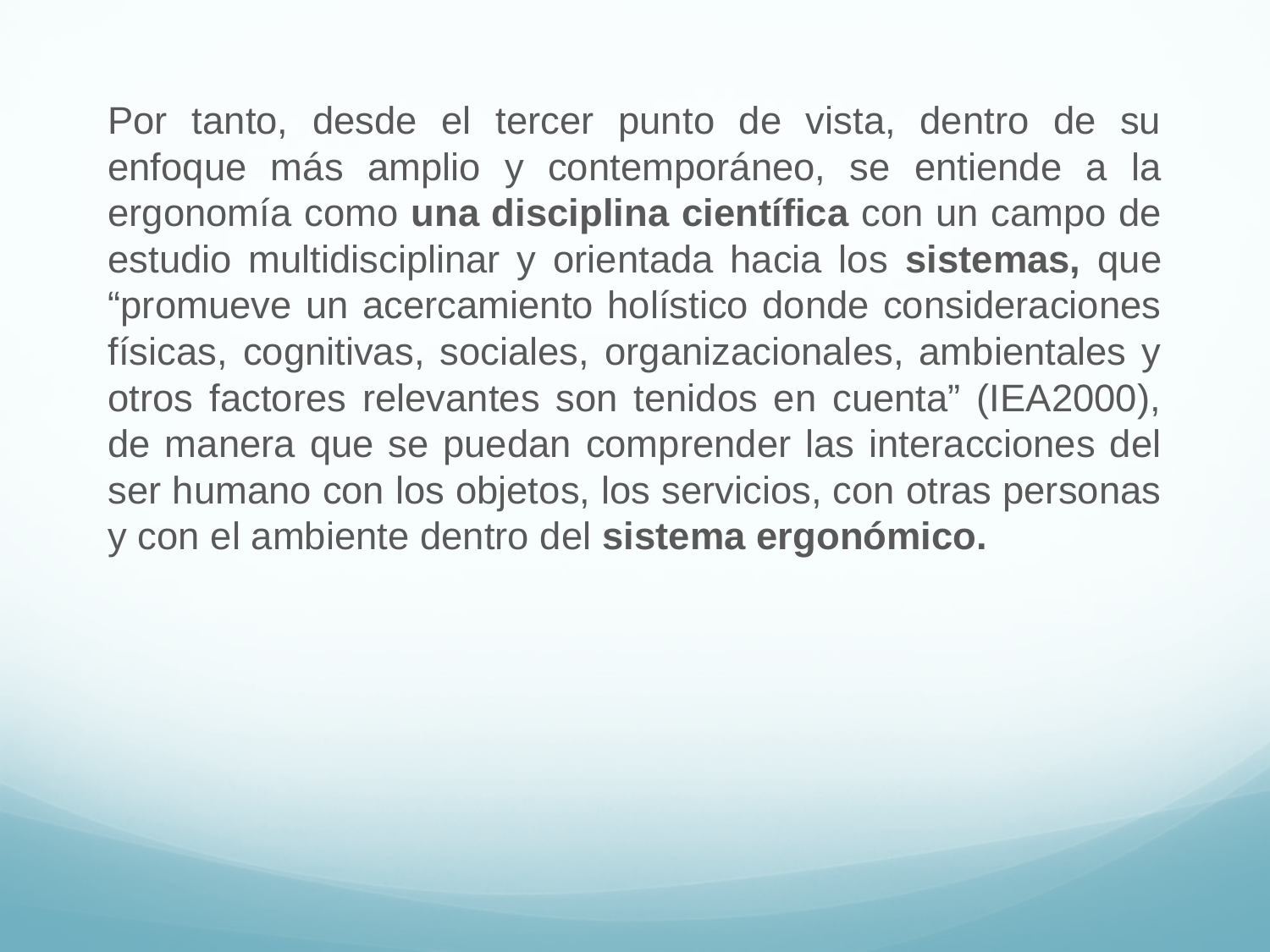

Por tanto, desde el tercer punto de vista, dentro de su enfoque más amplio y contemporáneo, se entiende a la ergonomía como una disciplina científica con un campo de estudio multidisciplinar y orientada hacia los sistemas, que “promueve un acercamiento holístico donde consideraciones físicas, cognitivas, sociales, organizacionales, ambientales y otros factores relevantes son tenidos en cuenta” (IEA2000), de manera que se puedan comprender las interacciones del ser humano con los objetos, los servicios, con otras personas y con el ambiente dentro del sistema ergonómico.